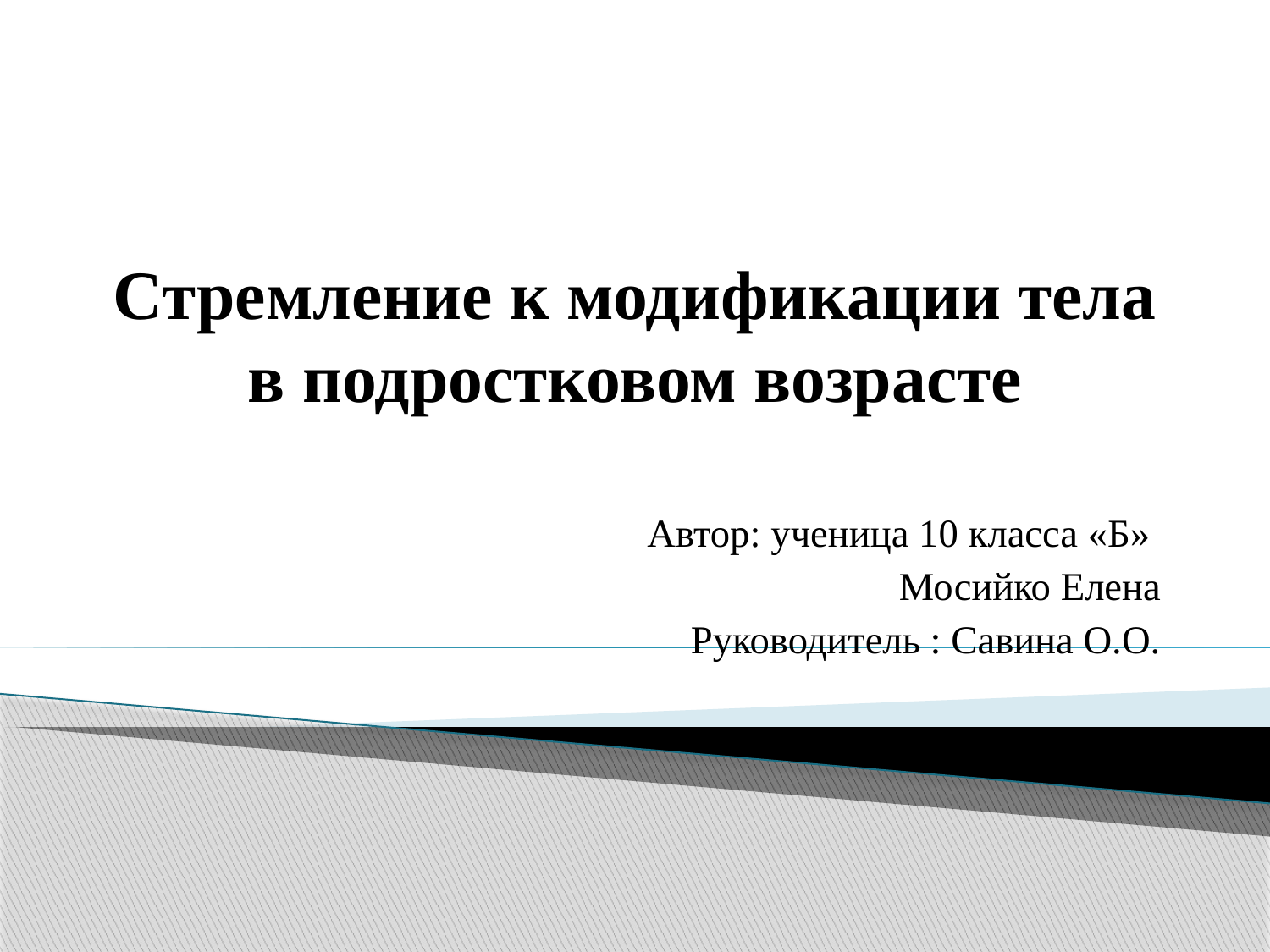

# Стремление к модификации тела в подростковом возрасте
Автор: ученица 10 класса «Б»
Мосийко Елена
Руководитель : Савина О.О.